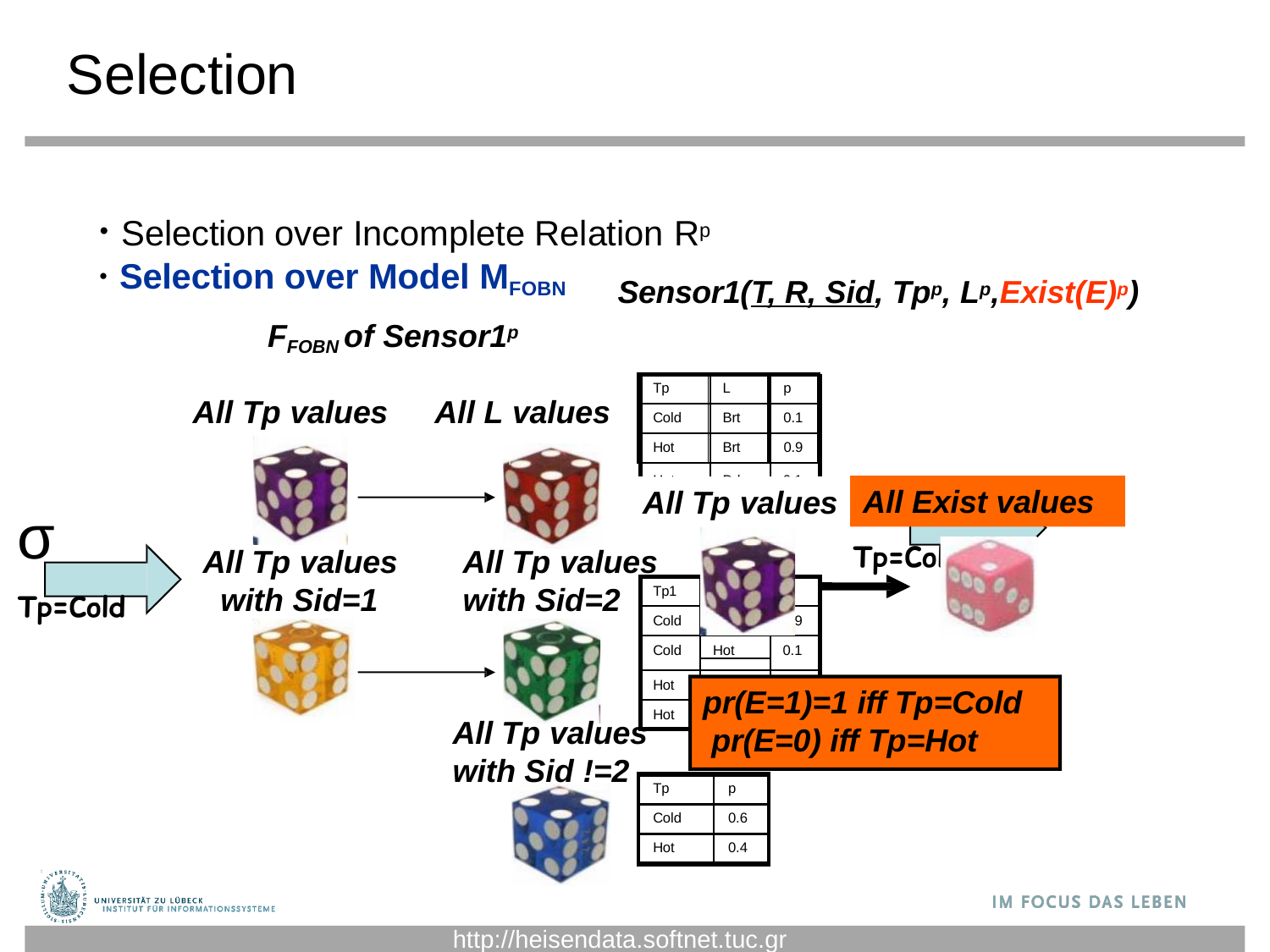

# Selection
Selection over Incomplete Relation Rp
Selection over Model MFOBN
FFOBN of Sensor1p
Sensor1(T, R, Sid, Tpp, Lp,Exist(E)p)
| Tp | L | p |
| --- | --- | --- |
| Cold | Brt | 0.1 |
| Hot | Brt | 0.9 |

All Tp values	All L values
σ Tp=Cold

σ Tp=Cold
Hot	Drk	0.1
Cold	Drk	0.9

All Exist values
All Tp values

All Tp values  with Sid=1
All Tp values

with Sid=2
Tp1
Tp2	p
Cold	0.

Cold
9

Hot
Cold
0.1

Hot

Hot	0.9
Cold	0.1
pr(E=1)=1 iff Tp=Cold  pr(E=0) iff Tp=Hot

Hot
All Tp values

with Sid !=2
| Tp | p |
| --- | --- |
| Cold | 0.6 |
| Hot | 0.4 |

http://heisendata.softnet.tuc.gr